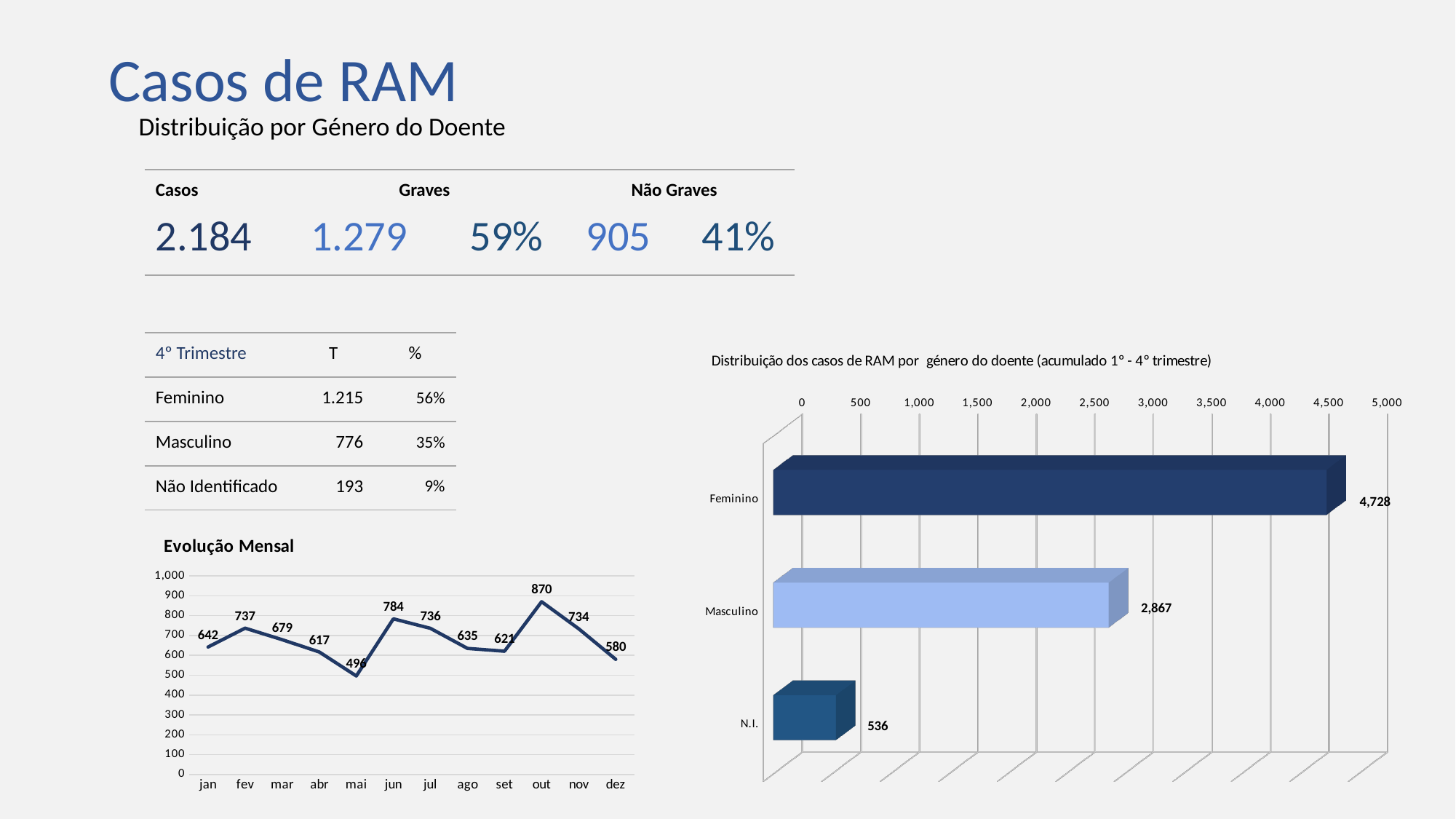

Casos de RAM
Distribuição por Género do Doente
| Casos | Graves |  | Não Graves |  |
| --- | --- | --- | --- | --- |
| 2.184 | 1.279 | 59% | 905 | 41% |
| 4º Trimestre | T | % |
| --- | --- | --- |
| Feminino | 1.215 | 56% |
| Masculino | 776 | 35% |
| Não Identificado | 193 | 9% |

[unsupported chart]

### Chart: Evolução Mensal

| Category | Total |
|---|---|
| jan | 642.0 |
| fev | 737.0 |
| mar | 679.0 |
| abr | 617.0 |
| mai | 496.0 |
| jun | 784.0 |
| jul | 736.0 |
| ago | 635.0 |
| set | 621.0 |
| out | 870.0 |
| nov | 734.0 |
| dez | 580.0 |